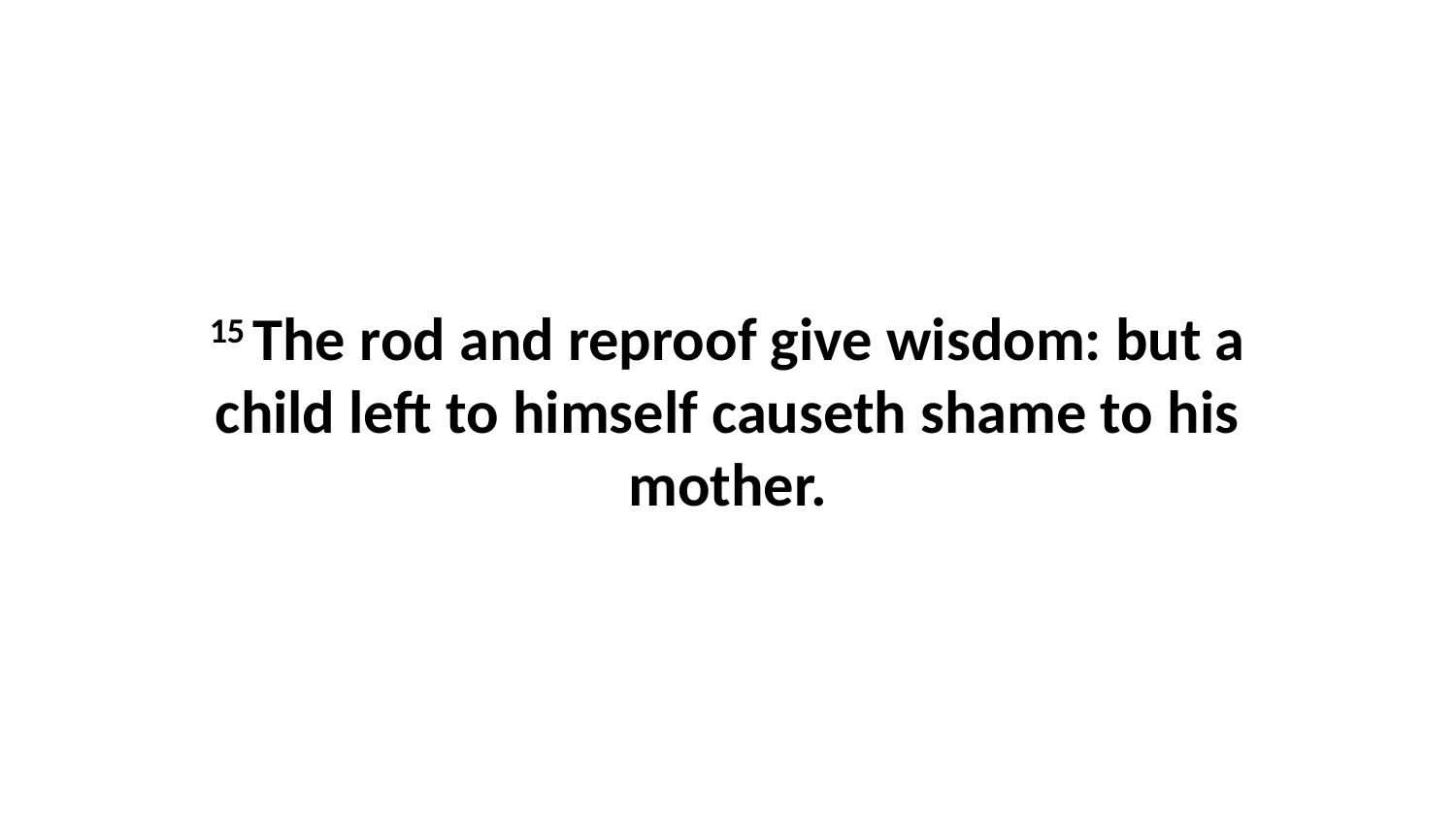

15 The rod and reproof give wisdom: but a child left to himself causeth shame to his mother.